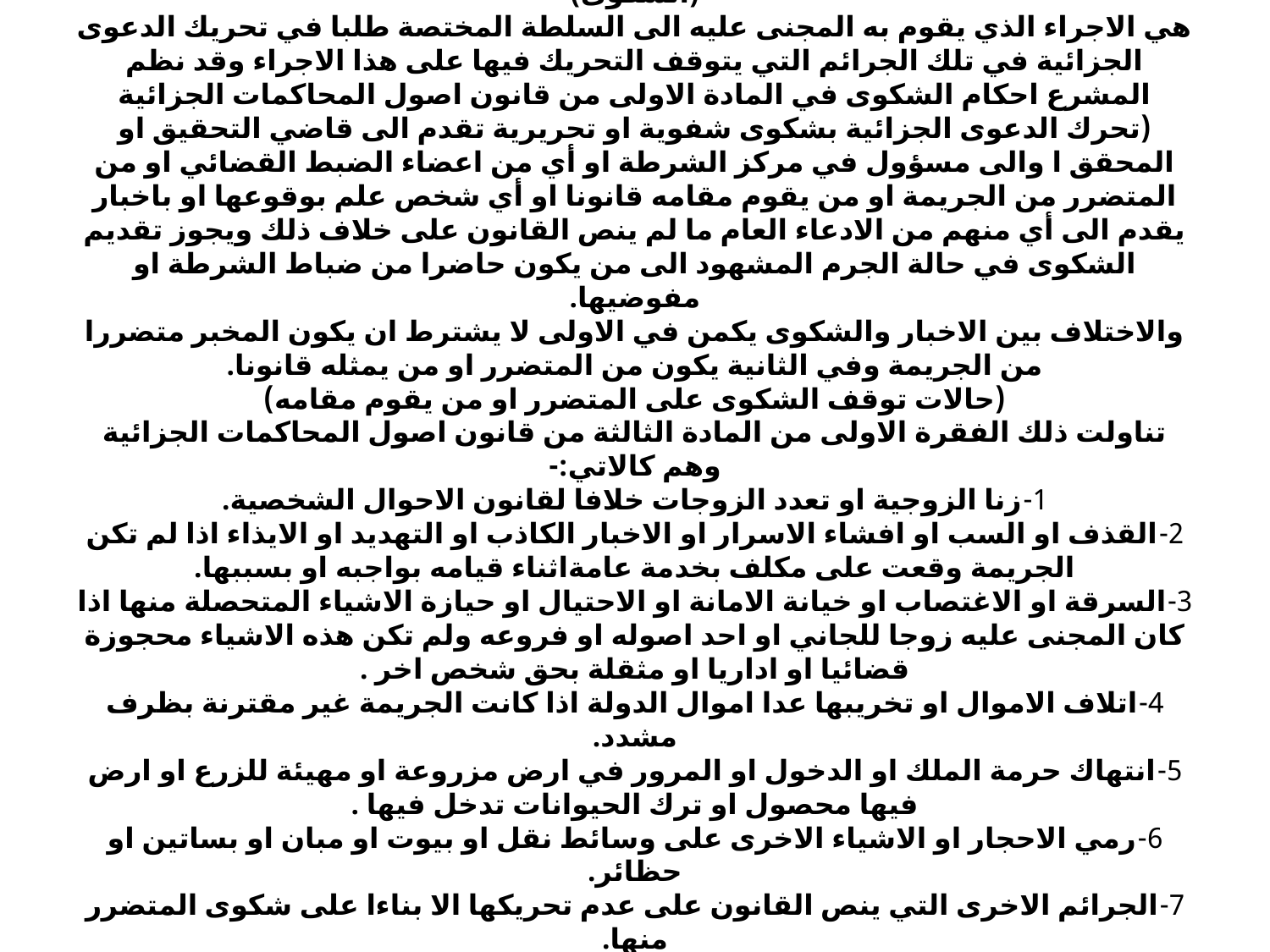

# (الشكوى) هي الاجراء الذي يقوم به المجنى عليه الى السلطة المختصة طلبا في تحريك الدعوى الجزائية في تلك الجرائم التي يتوقف التحريك فيها على هذا الاجراء وقد نظم المشرع احكام الشكوى في المادة الاولى من قانون اصول المحاكمات الجزائية (تحرك الدعوى الجزائية بشكوى شفوية او تحريرية تقدم الى قاضي التحقيق او المحقق ا والى مسؤول في مركز الشرطة او أي من اعضاء الضبط القضائي او من المتضرر من الجريمة او من يقوم مقامه قانونا او أي شخص علم بوقوعها او باخبار يقدم الى أي منهم من الادعاء العام ما لم ينص القانون على خلاف ذلك ويجوز تقديم الشكوى في حالة الجرم المشهود الى من يكون حاضرا من ضباط الشرطة او مفوضيها. والاختلاف بين الاخبار والشكوى يكمن في الاولى لا يشترط ان يكون المخبر متضررا من الجريمة وفي الثانية يكون من المتضرر او من يمثله قانونا. (حالات توقف الشكوى على المتضرر او من يقوم مقامه) تناولت ذلك الفقرة الاولى من المادة الثالثة من قانون اصول المحاكمات الجزائية وهم كالاتي:- 1-زنا الزوجية او تعدد الزوجات خلافا لقانون الاحوال الشخصية. 2-القذف او السب او افشاء الاسرار او الاخبار الكاذب او التهديد او الايذاء اذا لم تكن الجريمة وقعت على مكلف بخدمة عامةاثناء قيامه بواجبه او بسببها. 3-السرقة او الاغتصاب او خيانة الامانة او الاحتيال او حيازة الاشياء المتحصلة منها اذا كان المجنى عليه زوجا للجاني او احد اصوله او فروعه ولم تكن هذه الاشياء محجوزة قضائيا او اداريا او مثقلة بحق شخص اخر . 4-اتلاف الاموال او تخريبها عدا اموال الدولة اذا كانت الجريمة غير مقترنة بظرف مشدد. 5-انتهاك حرمة الملك او الدخول او المرور في ارض مزروعة او مهيئة للزرع او ارض فيها محصول او ترك الحيوانات تدخل فيها . 6-رمي الاحجار او الاشياء الاخرى على وسائط نقل او بيوت او مبان او بساتين او حظائر. 7-الجرائم الاخرى التي ينص القانون على عدم تحريكها الا بناءا على شكوى المتضرر منها.